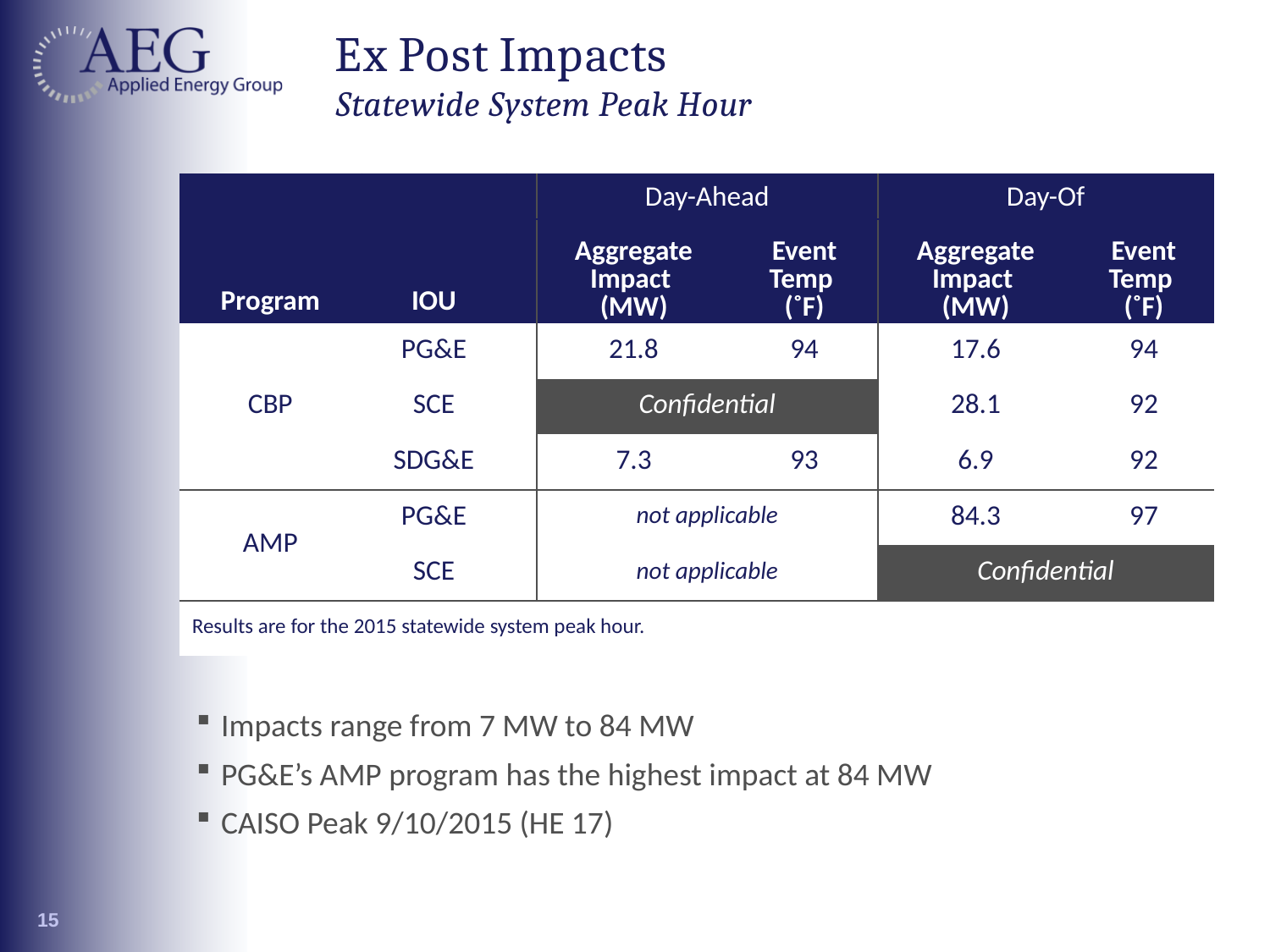

# Ex Post Impacts Statewide System Peak Hour
|  |  |  | Day-Ahead |  | Day-Of |  |
| --- | --- | --- | --- | --- | --- | --- |
| Program | IOU |  | Aggregate Impact (MW) | Event Temp (˚F) | Aggregate Impact (MW) | Event Temp (˚F) |
| CBP | PG&E |  | 21.8 | 94 | 17.6 | 94 |
|  | SCE |  | Confidential |  | 28.1 | 92 |
|  | SDG&E |  | 7.3 | 93 | 6.9 | 92 |
| AMP | PG&E |  | not applicable |  | 84.3 | 97 |
|  | SCE |  | not applicable |  | Confidential |  |
| Results are for the 2015 statewide system peak hour. |  |  |  |  |  |  |
Impacts range from 7 MW to 84 MW
PG&E’s AMP program has the highest impact at 84 MW
CAISO Peak 9/10/2015 (HE 17)